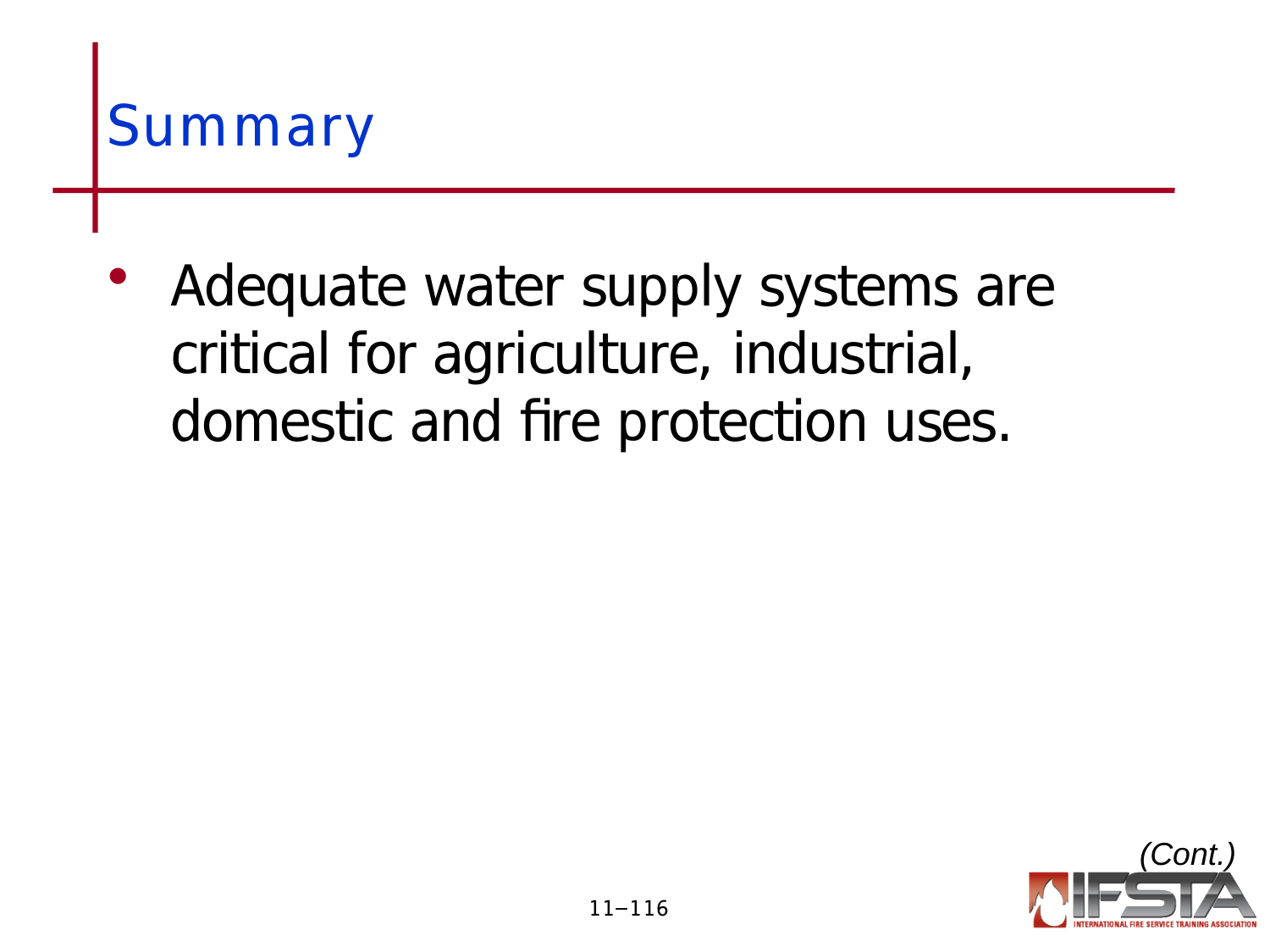

# Summary
Adequate water supply systems are critical for agriculture, industrial, domestic and fire protection uses.
(Cont.)
11–116